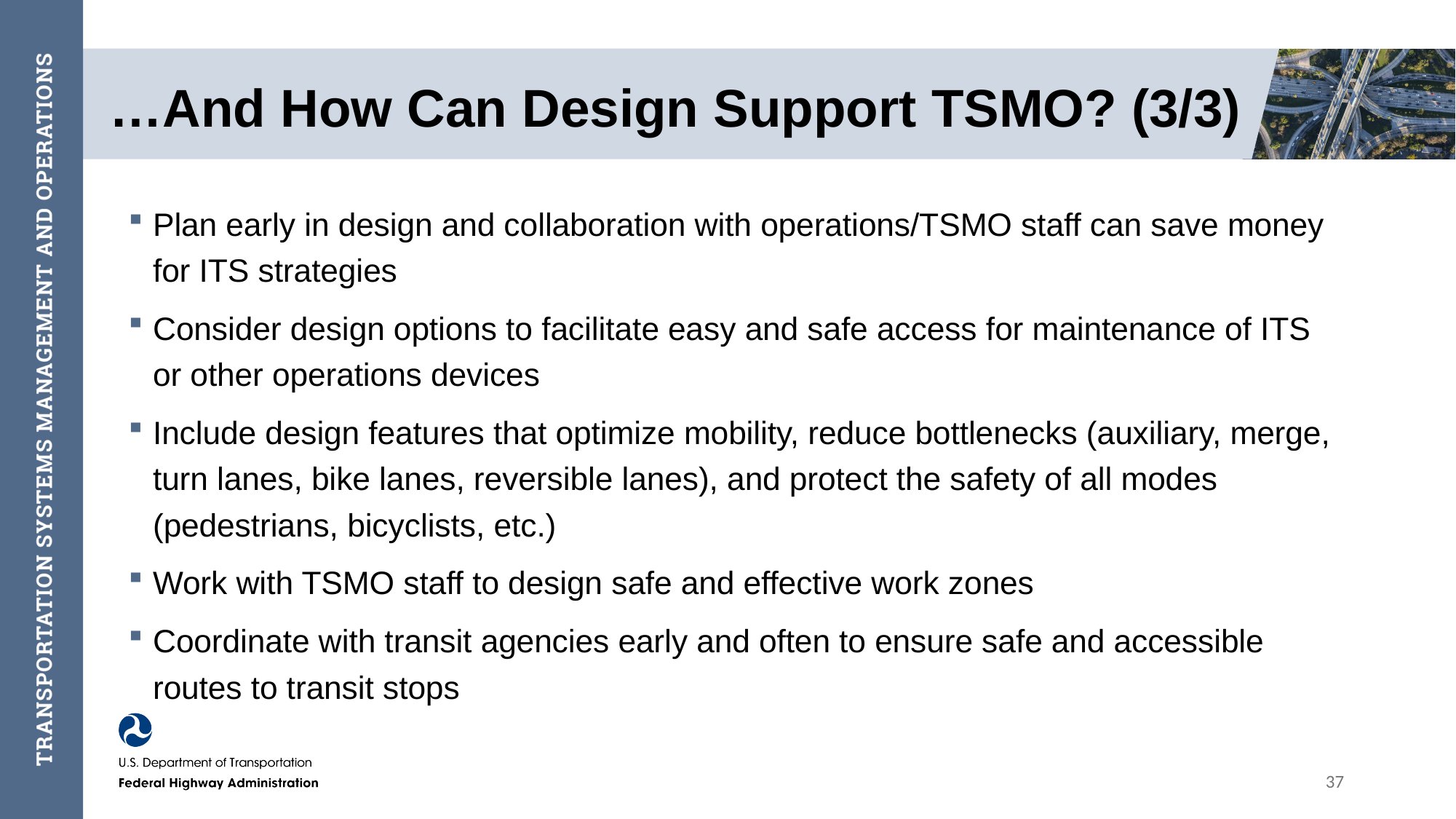

# …And How Can Design Support TSMO? (3/3)
Plan early in design and collaboration with operations/TSMO staff can save money for ITS strategies
Consider design options to facilitate easy and safe access for maintenance of ITS or other operations devices
Include design features that optimize mobility, reduce bottlenecks (auxiliary, merge, turn lanes, bike lanes, reversible lanes), and protect the safety of all modes (pedestrians, bicyclists, etc.)
Work with TSMO staff to design safe and effective work zones
Coordinate with transit agencies early and often to ensure safe and accessible routes to transit stops
37